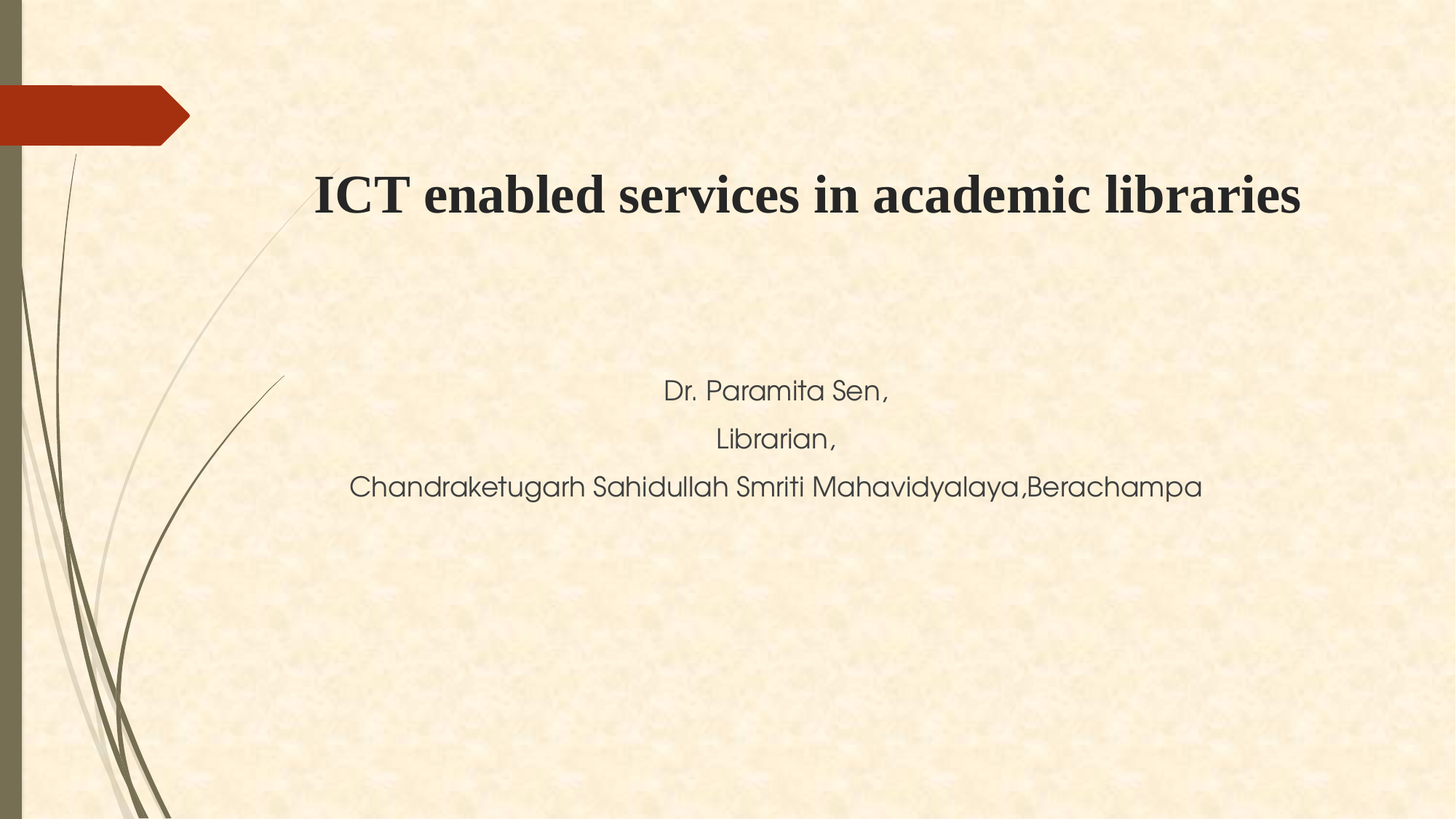

# ICT enabled services in academic libraries
Dr. Paramita Sen,
Librarian,
Chandraketugarh Sahidullah Smriti Mahavidyalaya,Berachampa